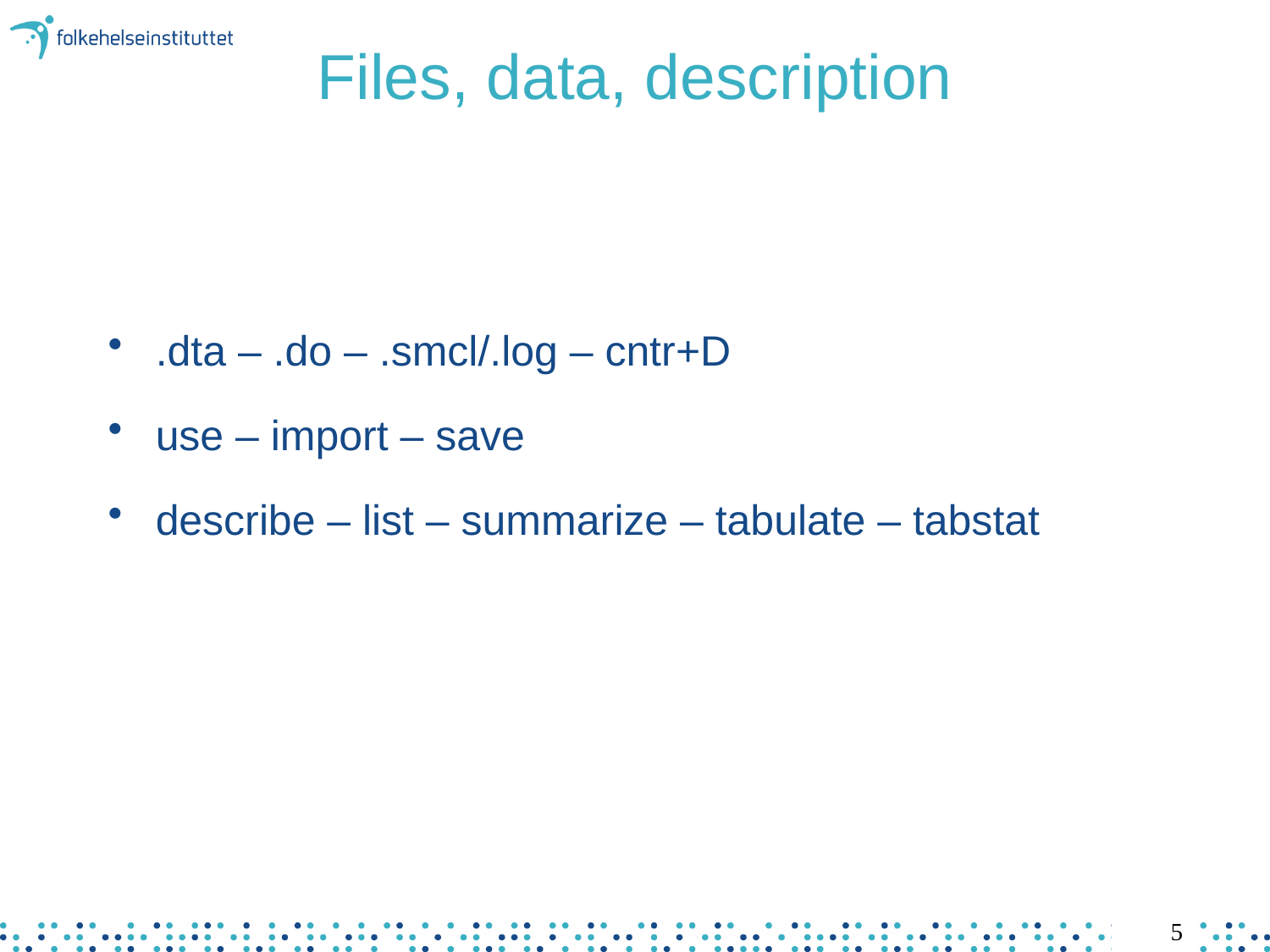

# Files, data, description

.dta – .do – .smcl/.log – cntr+D
use – import – save
describe – list – summarize – tabulate – tabstat

5